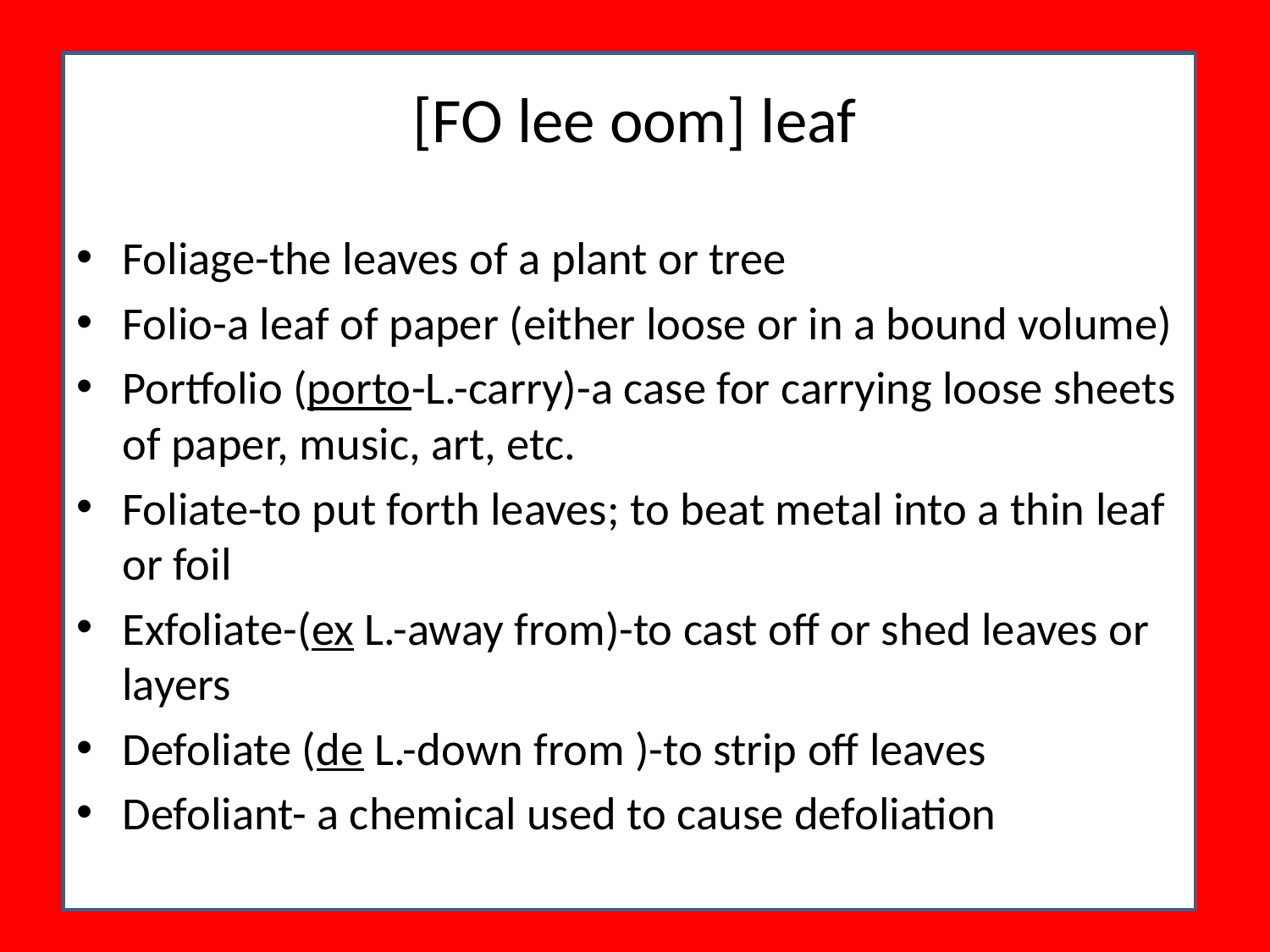

# [FO lee oom] leaf

Foliage-the leaves of a plant or tree
Folio-a leaf of paper (either loose or in a bound volume)
Portfolio (porto-L.-carry)-a case for carrying loose sheets of paper, music, art, etc.
Foliate-to put forth leaves; to beat metal into a thin leaf or foil
Exfoliate-(ex L.-away from)-to cast off or shed leaves or layers
Defoliate (de L.-down from )-to strip off leaves
Defoliant- a chemical used to cause defoliation